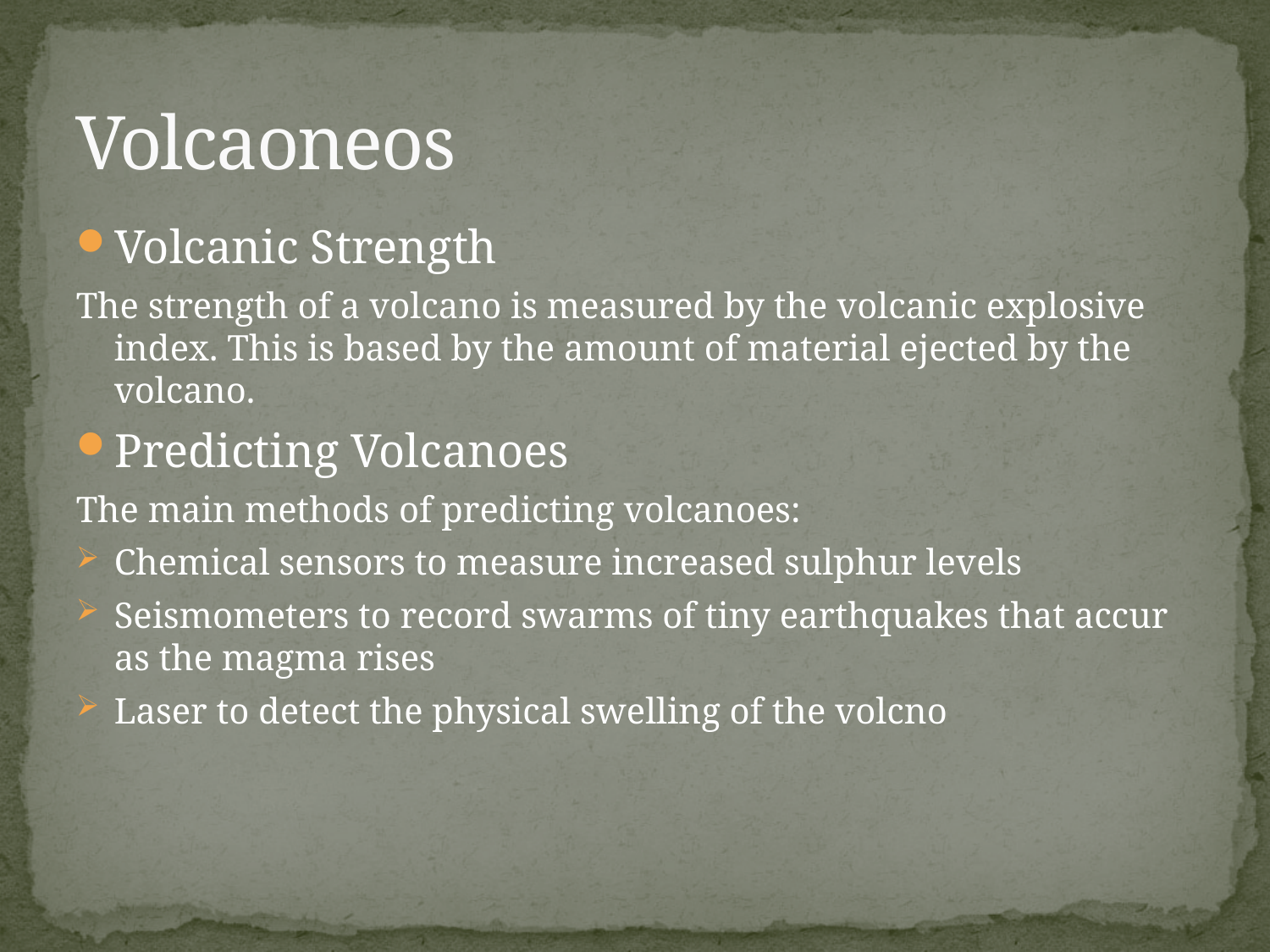

# Volcaoneos
Volcanic Strength
The strength of a volcano is measured by the volcanic explosive index. This is based by the amount of material ejected by the volcano.
Predicting Volcanoes
The main methods of predicting volcanoes:
Chemical sensors to measure increased sulphur levels
Seismometers to record swarms of tiny earthquakes that accur as the magma rises
Laser to detect the physical swelling of the volcno